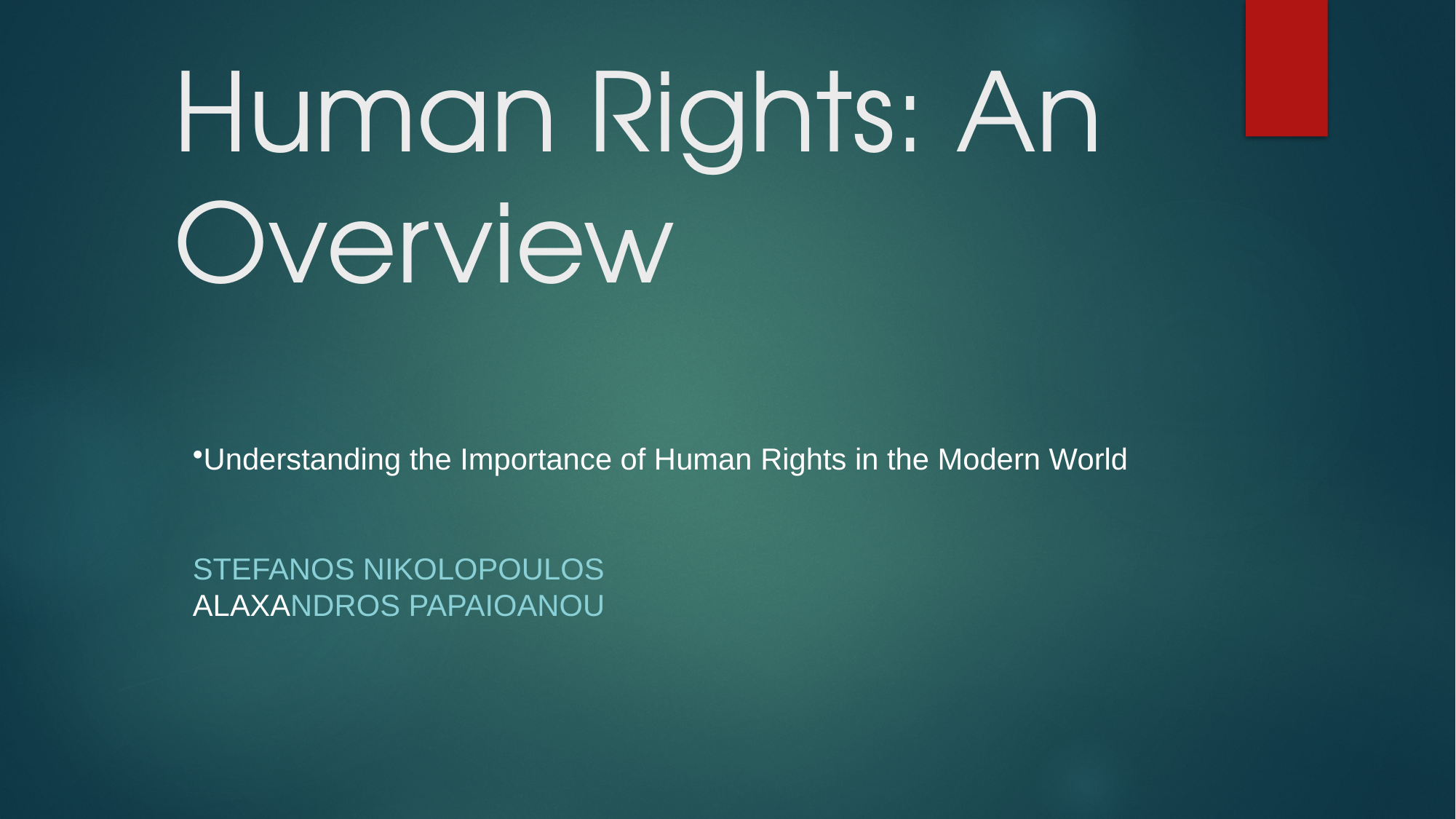

# Human Rights: An Overview

Understanding the Importance of Human Rights in the Modern World

STEFANOS NIKOLOPOULOS
ALAXANDROS PAPAIOANOU